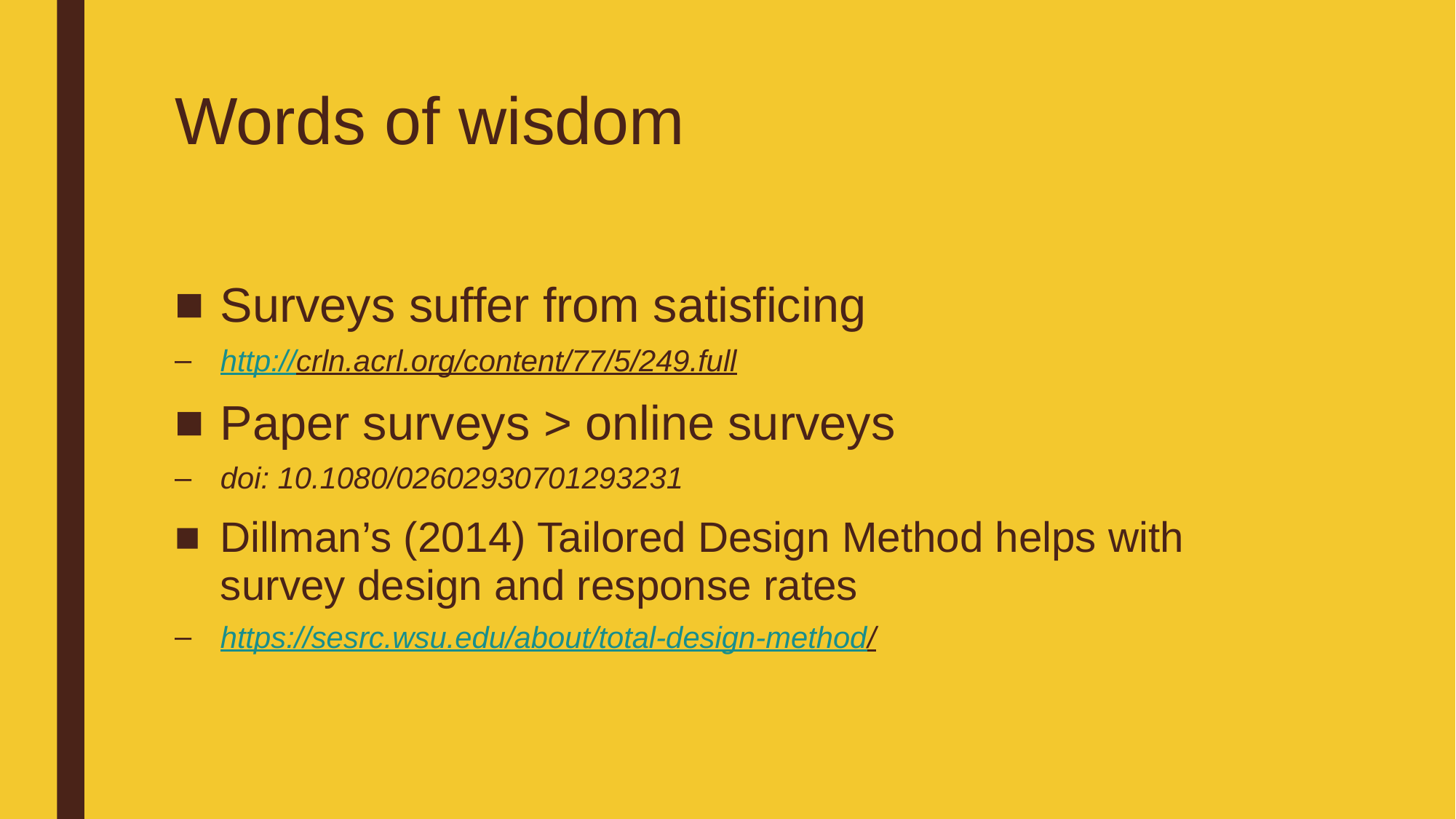

# Words of wisdom
Surveys suffer from satisficing
http://crln.acrl.org/content/77/5/249.full
Paper surveys > online surveys
doi: 10.1080/02602930701293231
Dillman’s (2014) Tailored Design Method helps with survey design and response rates
https://sesrc.wsu.edu/about/total-design-method/